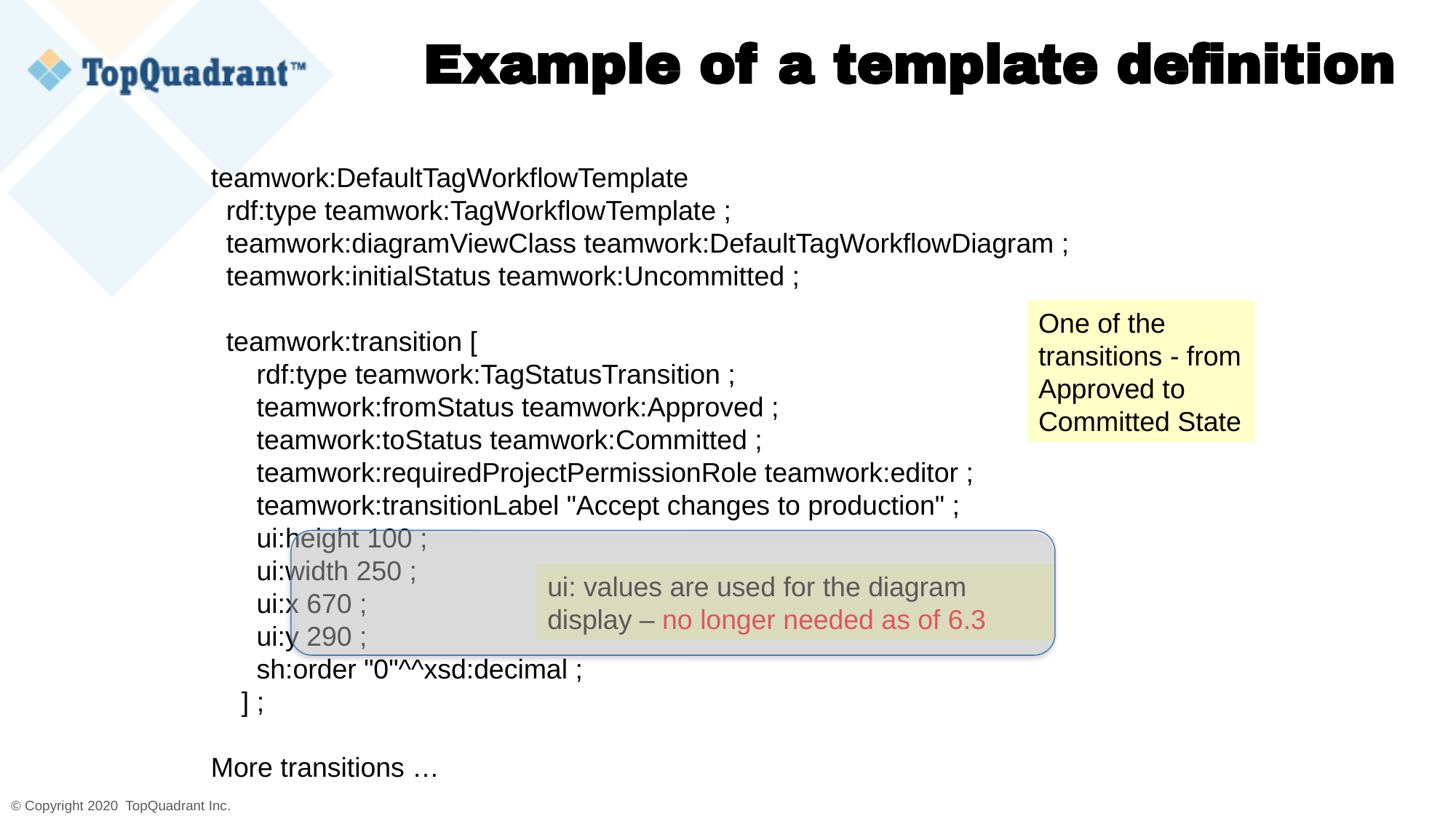

# Example of a template definition
teamwork:DefaultTagWorkflowTemplate
  rdf:type teamwork:TagWorkflowTemplate ;
  teamwork:diagramViewClass teamwork:DefaultTagWorkflowDiagram ;
  teamwork:initialStatus teamwork:Uncommitted ;

  teamwork:transition [
      rdf:type teamwork:TagStatusTransition ;
      teamwork:fromStatus teamwork:Approved ;
      teamwork:toStatus teamwork:Committed ;
      teamwork:requiredProjectPermissionRole teamwork:editor ;
      teamwork:transitionLabel "Accept changes to production" ;
      ui:height 100 ;
      ui:width 250 ;
      ui:x 670 ;
      ui:y 290 ;
      sh:order "0"^^xsd:decimal ;
    ] ;

More transitions …
One of the transitions - from Approved to Committed State

ui: values are used for the diagram display – no longer needed as of 6.3